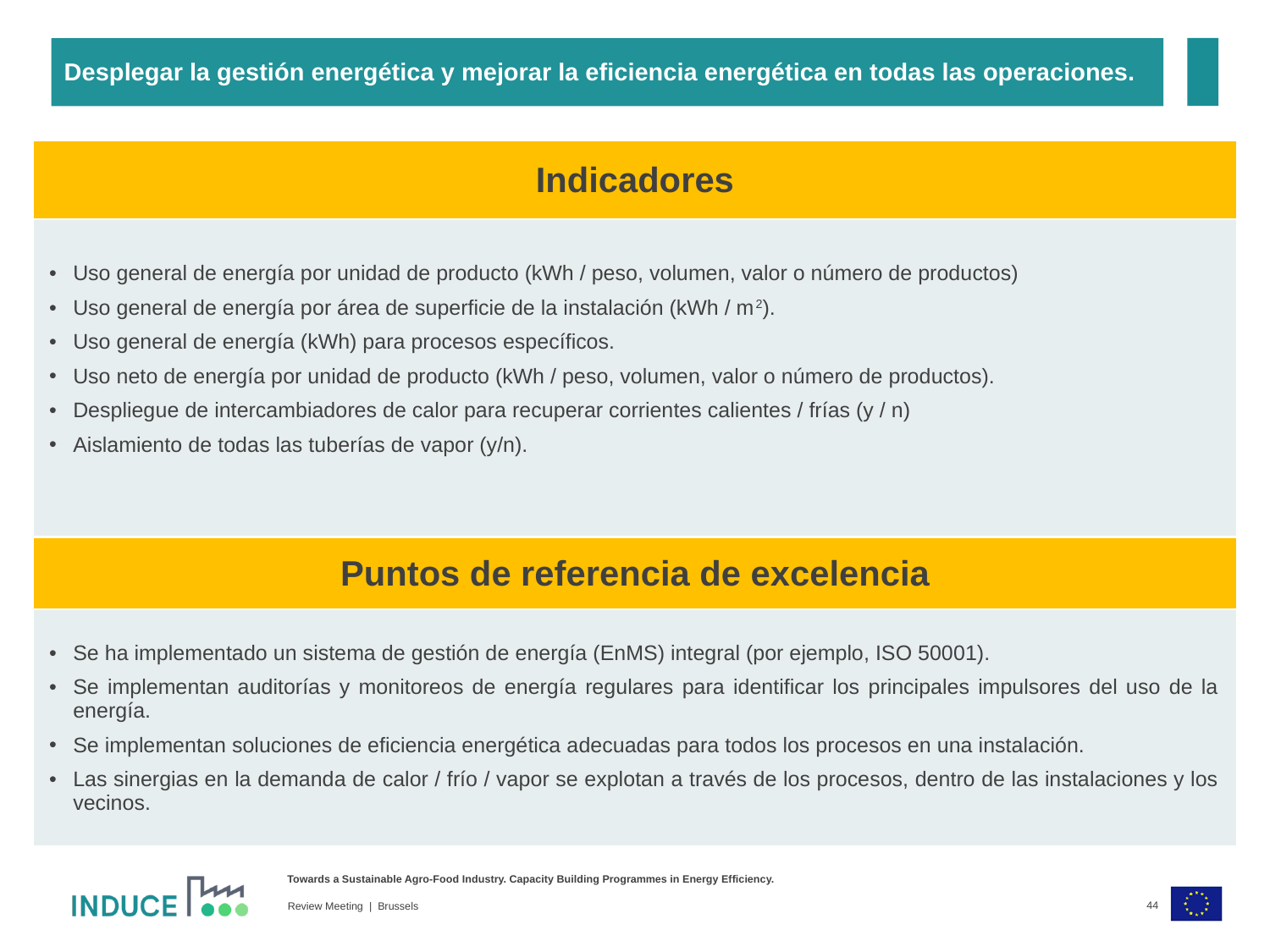

Desplegar la gestión energética y mejorar la eficiencia energética en todas las operaciones.
| Indicadores |
| --- |
| Uso general de energía por unidad de producto (kWh / peso, volumen, valor o número de productos) Uso general de energía por área de superficie de la instalación (kWh / m2). Uso general de energía (kWh) para procesos específicos. Uso neto de energía por unidad de producto (kWh / peso, volumen, valor o número de productos). Despliegue de intercambiadores de calor para recuperar corrientes calientes / frías (y / n) Aislamiento de todas las tuberías de vapor (y/n). |
| Puntos de referencia de excelencia |
| --- |
| Se ha implementado un sistema de gestión de energía (EnMS) integral (por ejemplo, ISO 50001). Se implementan auditorías y monitoreos de energía regulares para identificar los principales impulsores del uso de la energía. Se implementan soluciones de eficiencia energética adecuadas para todos los procesos en una instalación. Las sinergias en la demanda de calor / frío / vapor se explotan a través de los procesos, dentro de las instalaciones y los vecinos. |
44
Review Meeting  |  Brussels